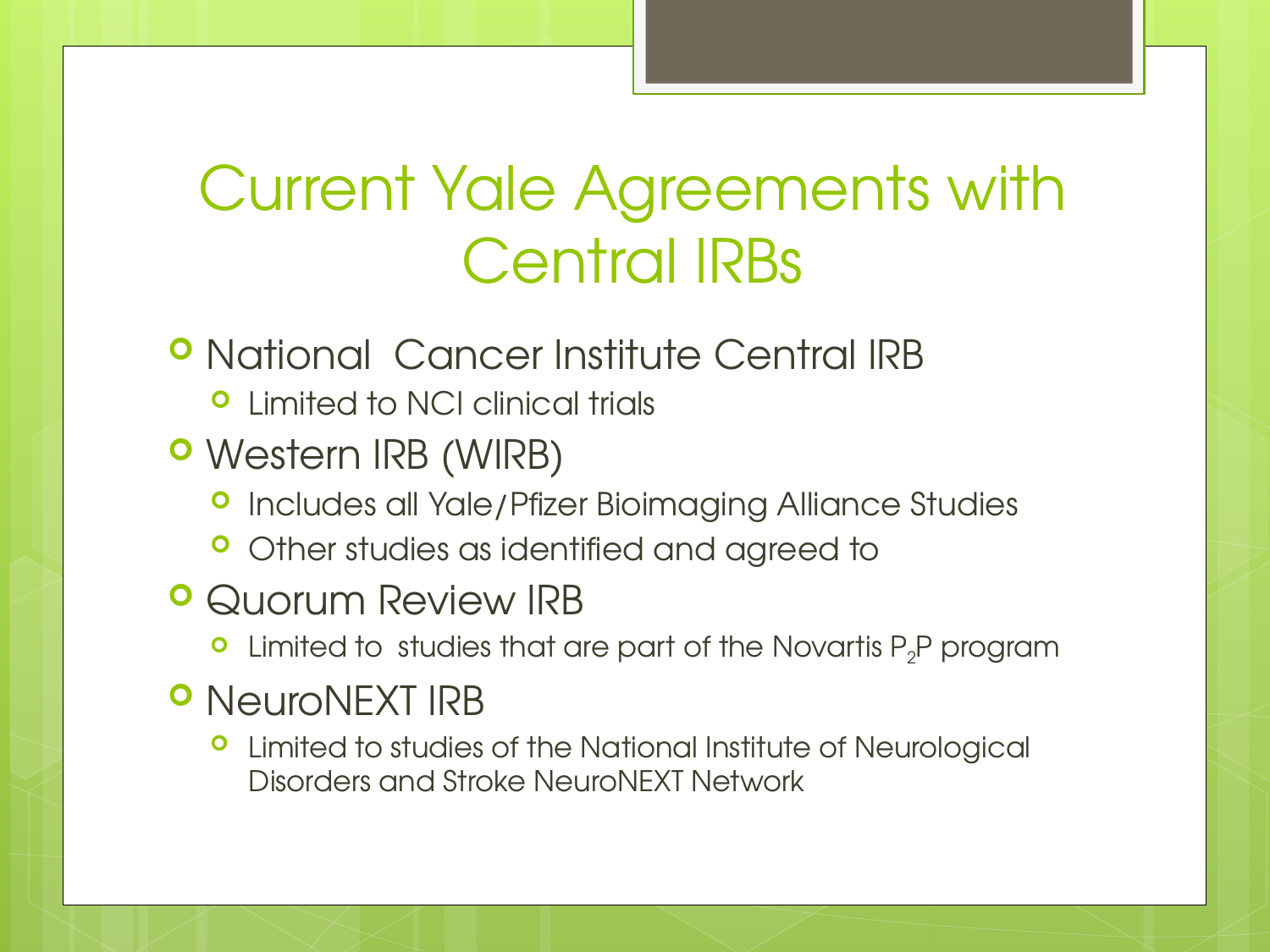

# Current Yale Agreements with Central IRBs
National  Cancer Institute Central IRB
Limited to NCI clinical trials
Western IRB (WIRB)
Includes all Yale/Pfizer Bioimaging Alliance Studies
Other studies as identified and agreed to
Quorum Review IRB
Limited to  studies that are part of the Novartis P2P program
NeuroNEXT IRB
Limited to studies of the National Institute of Neurological Disorders and Stroke NeuroNEXT Network